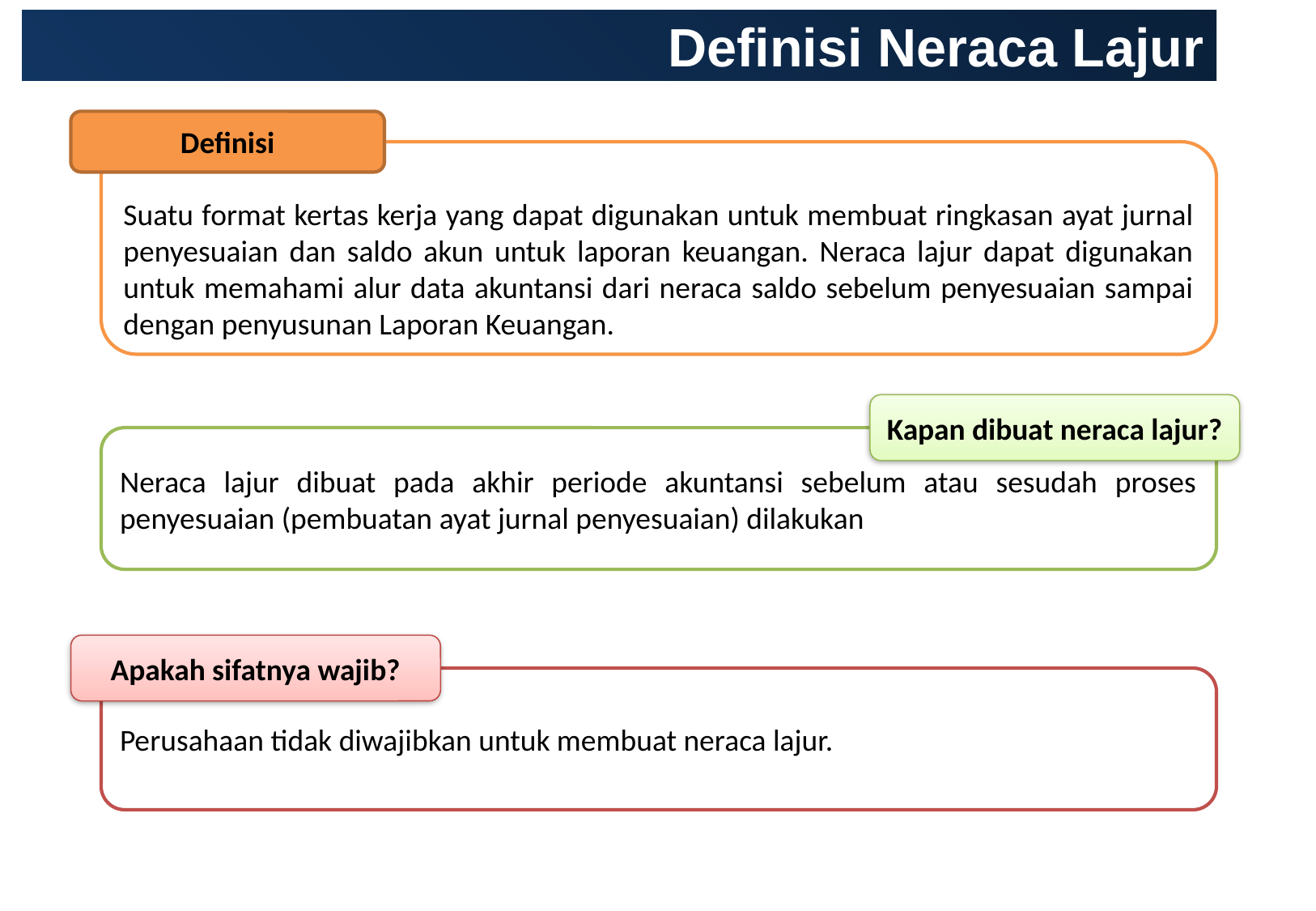

# Definisi Neraca Lajur
Definisi

Suatu format kertas kerja yang dapat digunakan untuk membuat ringkasan ayat jurnal penyesuaian dan saldo akun untuk laporan keuangan. Neraca lajur dapat digunakan untuk memahami alur data akuntansi dari neraca saldo sebelum penyesuaian sampai dengan penyusunan Laporan Keuangan.
Kapan dibuat neraca lajur?
Neraca lajur dibuat pada akhir periode akuntansi sebelum atau sesudah proses penyesuaian (pembuatan ayat jurnal penyesuaian) dilakukan
Apakah sifatnya wajib?
Perusahaan tidak diwajibkan untuk membuat neraca lajur.